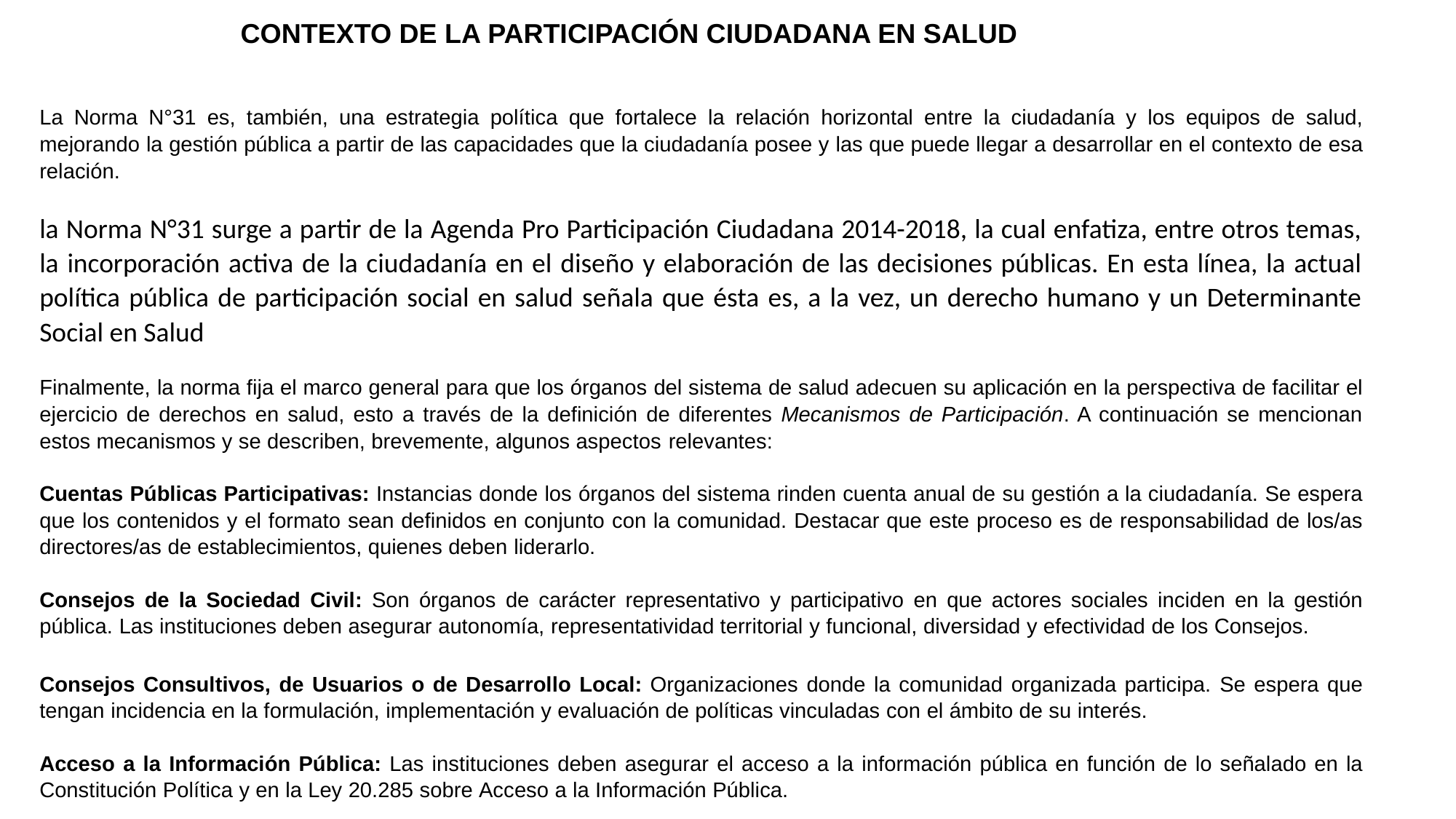

CONTEXTO DE LA PARTICIPACIÓN CIUDADANA EN SALUD
La Norma N°31 es, también, una estrategia política que fortalece la relación horizontal entre la ciudadanía y los equipos de salud, mejorando la gestión pública a partir de las capacidades que la ciudadanía posee y las que puede llegar a desarrollar en el contexto de esa relación.

la Norma N°31 surge a partir de la Agenda Pro Participación Ciudadana 2014-2018, la cual enfatiza, entre otros temas, la incorporación activa de la ciudadanía en el diseño y elaboración de las decisiones públicas. En esta línea, la actual política pública de participación social en salud señala que ésta es, a la vez, un derecho humano y un Determinante Social en Salud

Finalmente, la norma fija el marco general para que los órganos del sistema de salud adecuen su aplicación en la perspectiva de facilitar el ejercicio de derechos en salud, esto a través de la definición de diferentes Mecanismos de Participación. A continuación se mencionan estos mecanismos y se describen, brevemente, algunos aspectos relevantes:

Cuentas Públicas Participativas: Instancias donde los órganos del sistema rinden cuenta anual de su gestión a la ciudadanía. Se espera que los contenidos y el formato sean definidos en conjunto con la comunidad. Destacar que este proceso es de responsabilidad de los/as directores/as de establecimientos, quienes deben liderarlo.

Consejos de la Sociedad Civil: Son órganos de carácter representativo y participativo en que actores sociales inciden en la gestión pública. Las instituciones deben asegurar autonomía, representatividad territorial y funcional, diversidad y efectividad de los Consejos.

Consejos Consultivos, de Usuarios o de Desarrollo Local: Organizaciones donde la comunidad organizada participa. Se espera que tengan incidencia en la formulación, implementación y evaluación de políticas vinculadas con el ámbito de su interés.

Acceso a la Información Pública: Las instituciones deben asegurar el acceso a la información pública en función de lo señalado en la Constitución Política y en la Ley 20.285 sobre Acceso a la Información Pública.